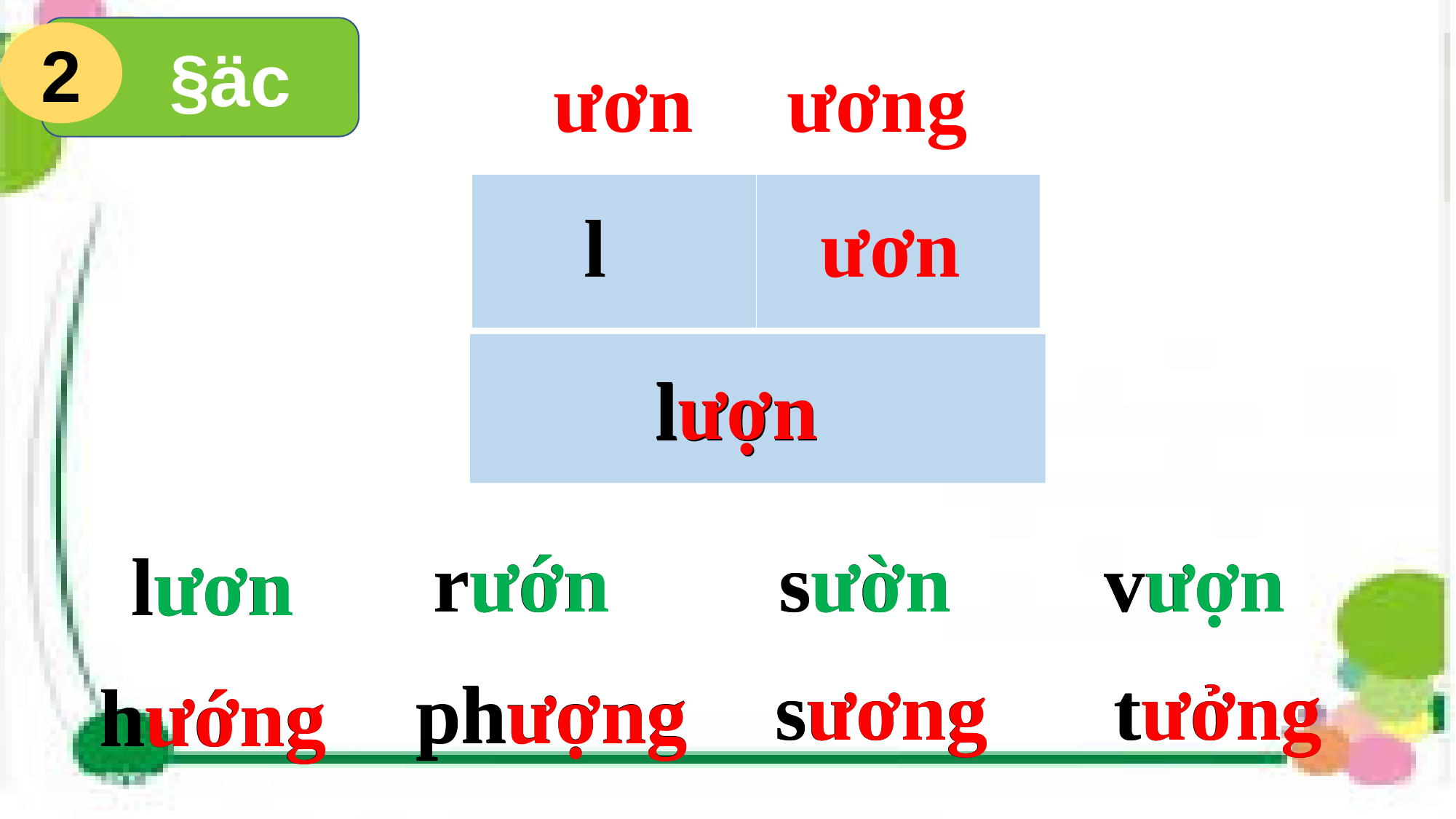

§äc
2
ươn
ương
|  |  |
| --- | --- |
l
ươn

 lượn
lượn
 rướn
  sườn
  vượn
lươn
 rướn
  sườn
  vượn
lươn
  sương
  tưởng
 phượng
hướng
  sương
  tưởng
 phượng
hướng